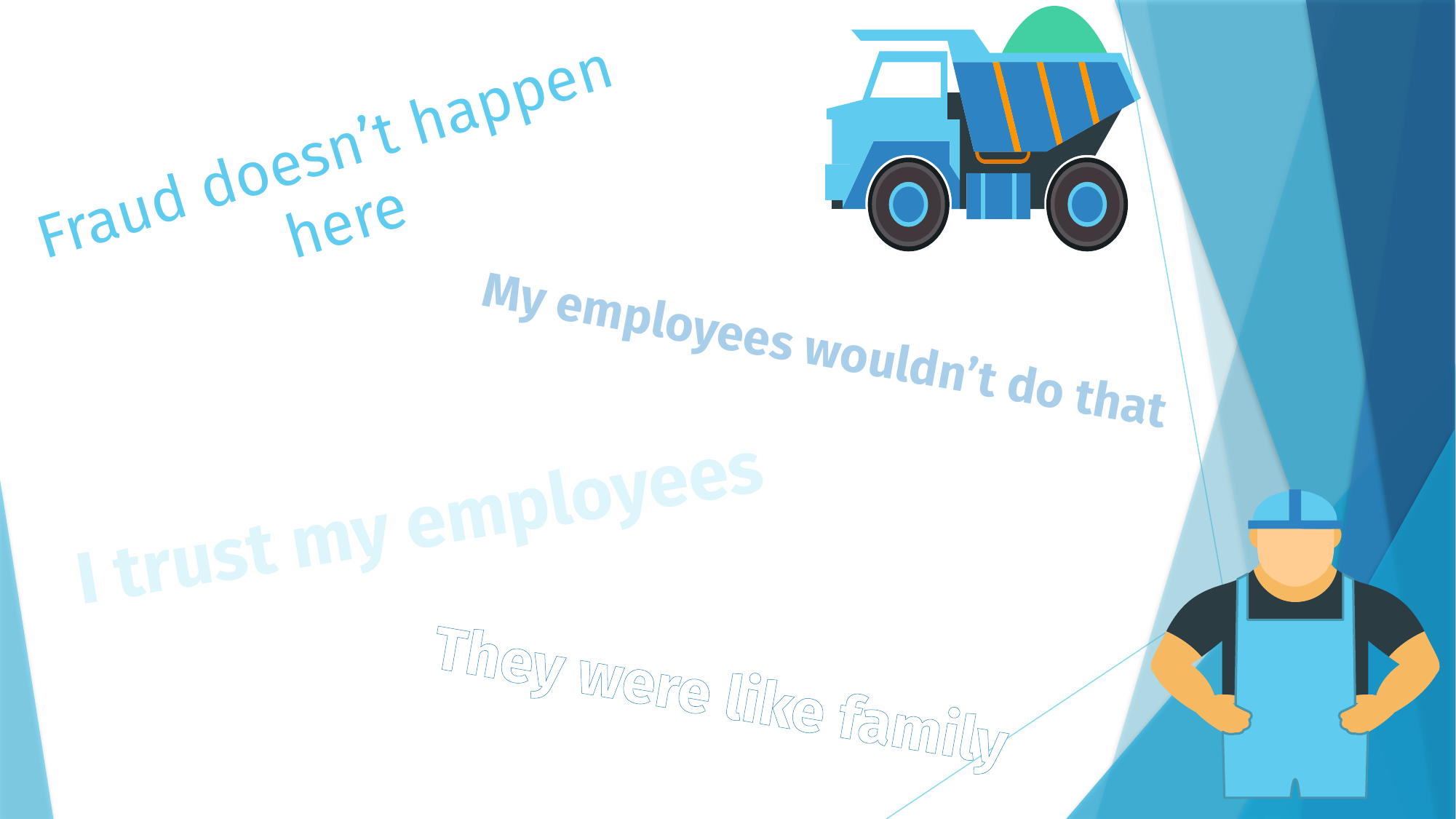

Fraud doesn’t happen here
My employees wouldn’t do that
I trust my employees

They were like family